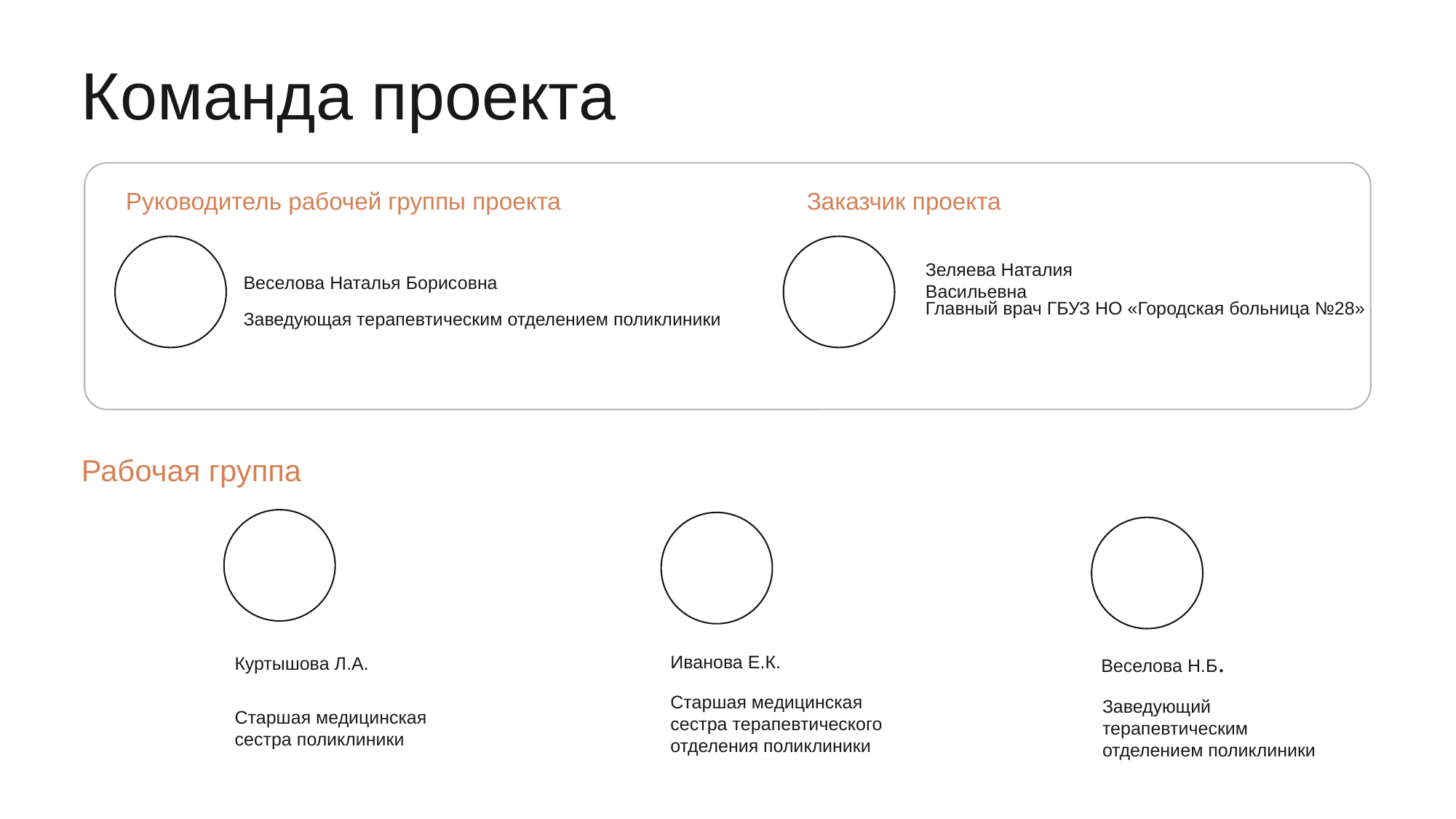

Команда проекта

Руководитель рабочей группы проекта
Заказчик проекта

Зеляева Наталия Васильевна
Веселова Наталья Борисовна
Главный врач ГБУЗ НО «Городская больница №28»
Заведующая терапевтическим отделением поликлиники
Рабочая группа

Веселова Н.Б.
Куртышова Л.А.
Иванова Е.К.
Старшая медицинская сестра терапевтического отделения поликлиники
Заведующий терапевтическим отделением поликлиники
Старшая медицинская сестра поликлиники